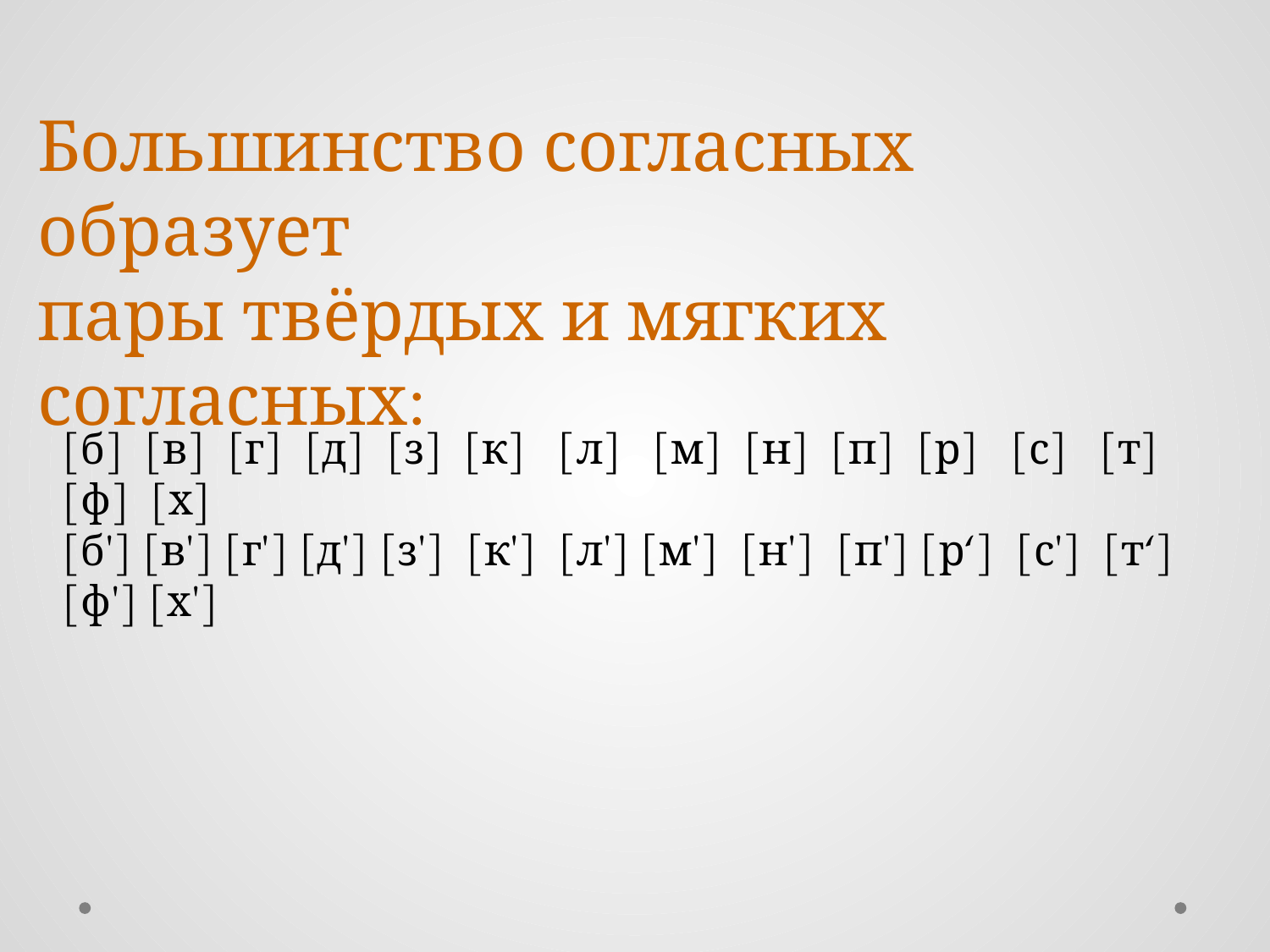

Большинство согласных образует
пары твёрдых и мягких согласных:
[б]  [в]  [г]  [д]  [з]  [к]   [л]   [м]  [н]  [п]  [р]   [с]   [т]   [ф]  [х]
[б'] [в'] [г'] [д'] [з']  [к']  [л'] [м']  [н']  [п'] [р‘]  [с']  [т‘]  [ф'] [х']